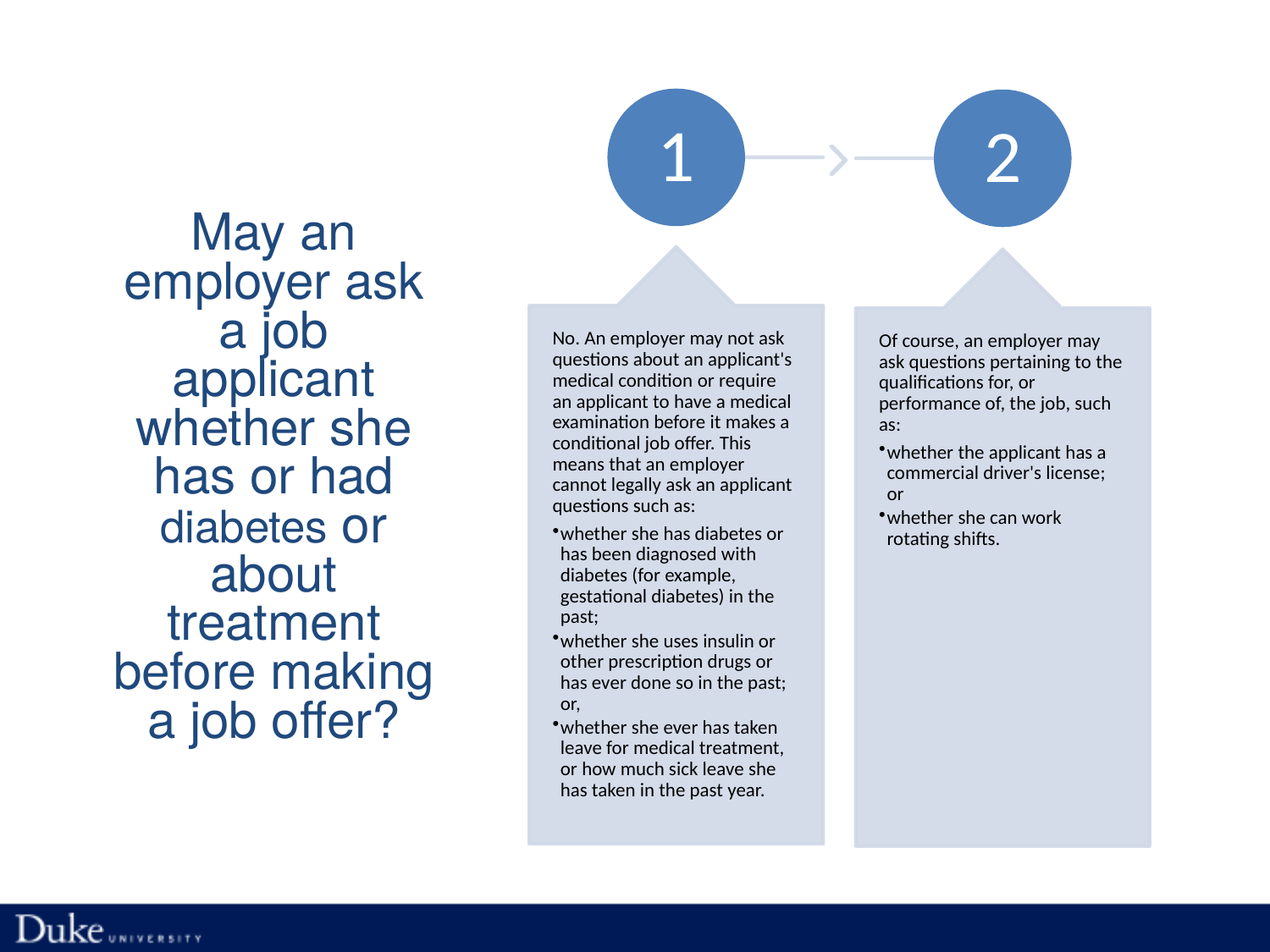

1
No. An employer may not ask questions about an applicant's medical condition or require an applicant to have a medical examination before it makes a conditional job offer. This means that an employer cannot legally ask an applicant questions such as:
whether she has diabetes or has been diagnosed with diabetes (for example, gestational diabetes) in the past;
whether she uses insulin or other prescription drugs or has ever done so in the past; or,
whether she ever has taken leave for medical treatment, or how much sick leave she has taken in the past year.
2
Of course, an employer may ask questions pertaining to the qualifications for, or performance of, the job, such as:
whether the applicant has a commercial driver's license; or
whether she can work rotating shifts.
# May an employer ask a job applicant whether she has or had diabetes or about treatment before making a job offer?